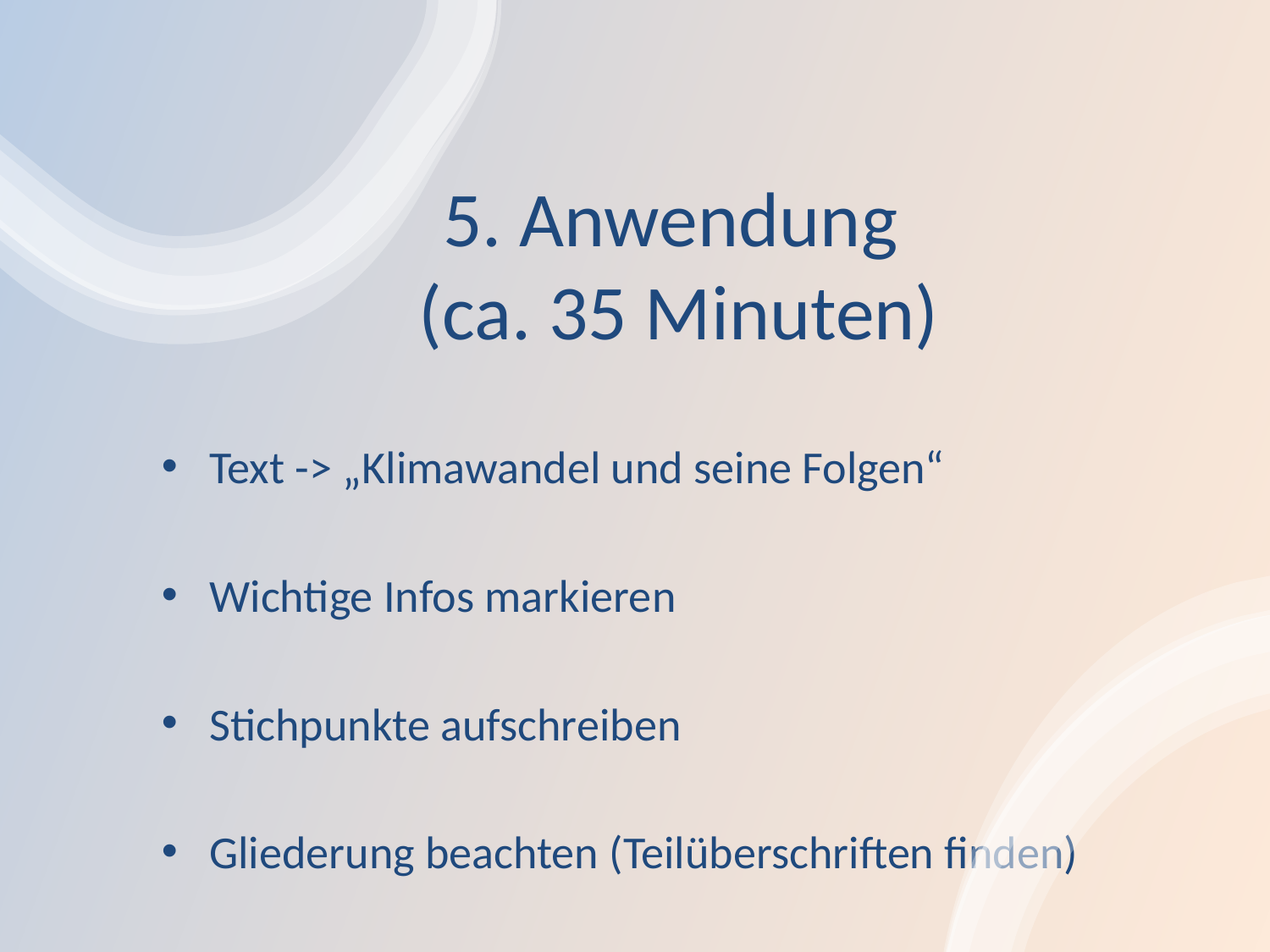

# 5. Anwendung (ca. 35 Minuten)

Text -> „Klimawandel und seine Folgen“

Wichtige Infos markieren

Stichpunkte aufschreiben

Gliederung beachten (Teilüberschriften finden)